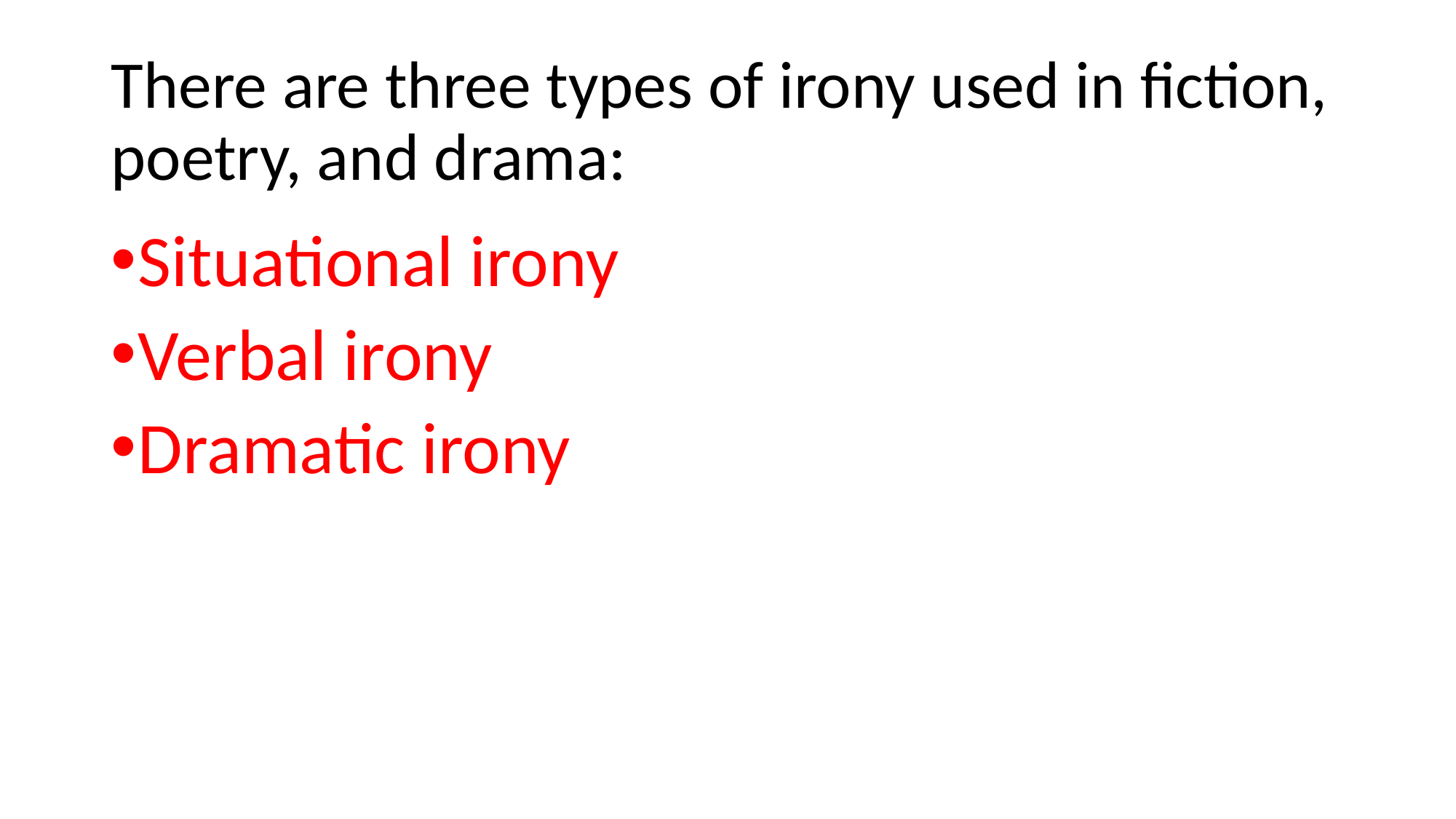

# There are three types of irony used in fiction, poetry, and drama:
Situational irony
Verbal irony
Dramatic irony